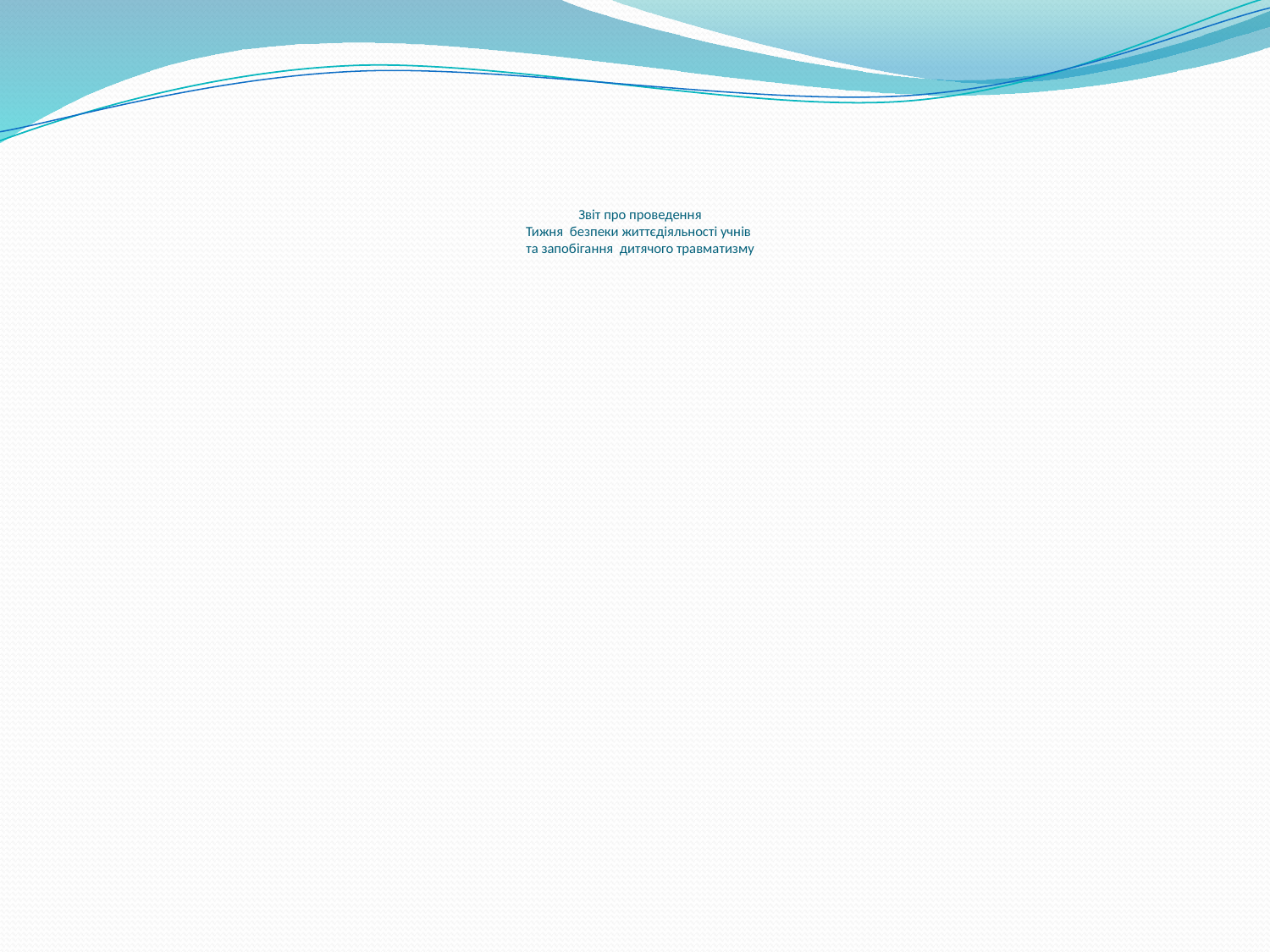

# Звіт про проведення Тижня  безпеки життєдіяльності учнів та запобігання  дитячого травматизму